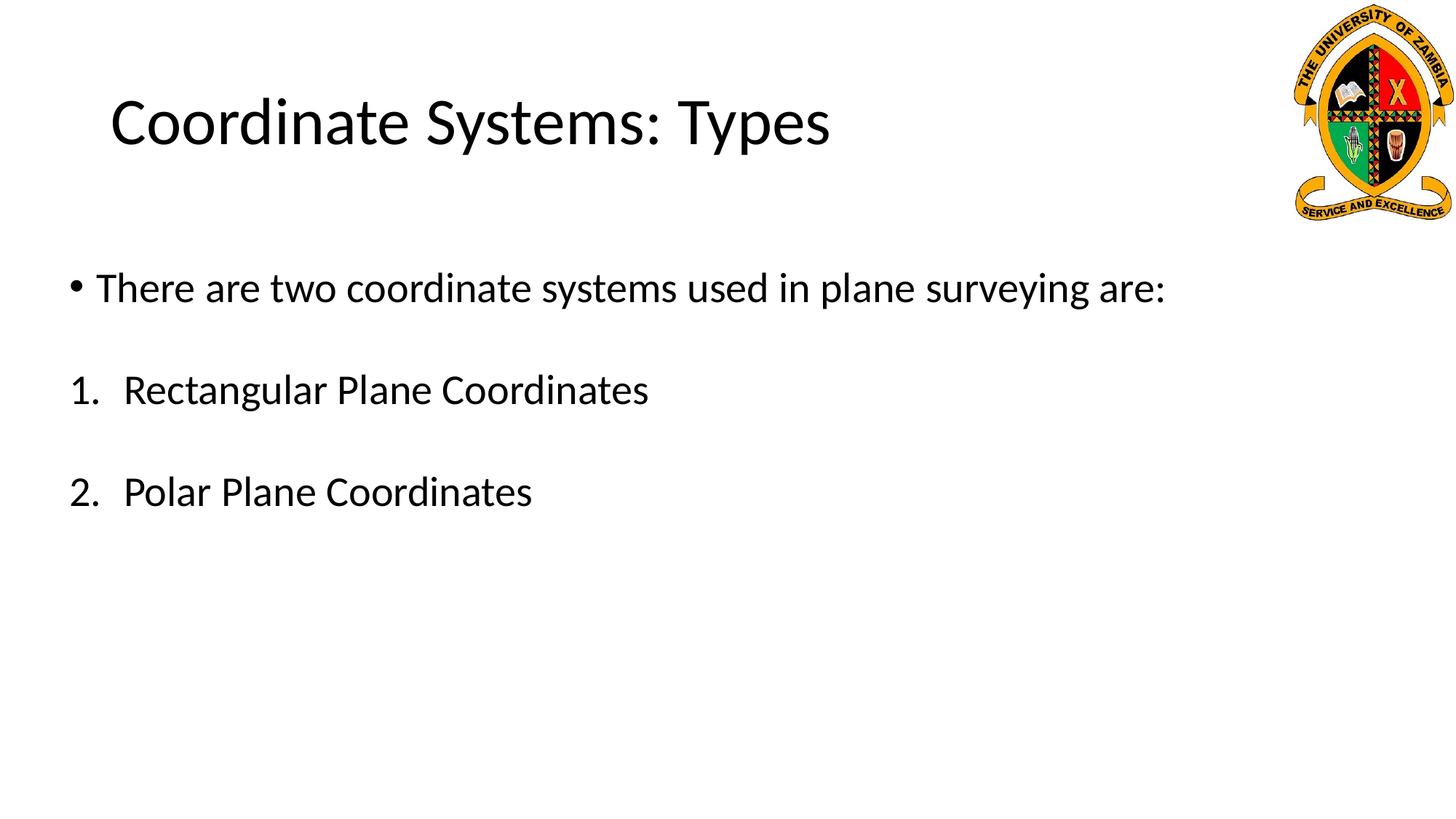

# Coordinate Systems: Types
There are two coordinate systems used in plane surveying are:
Rectangular Plane Coordinates
Polar Plane Coordinates